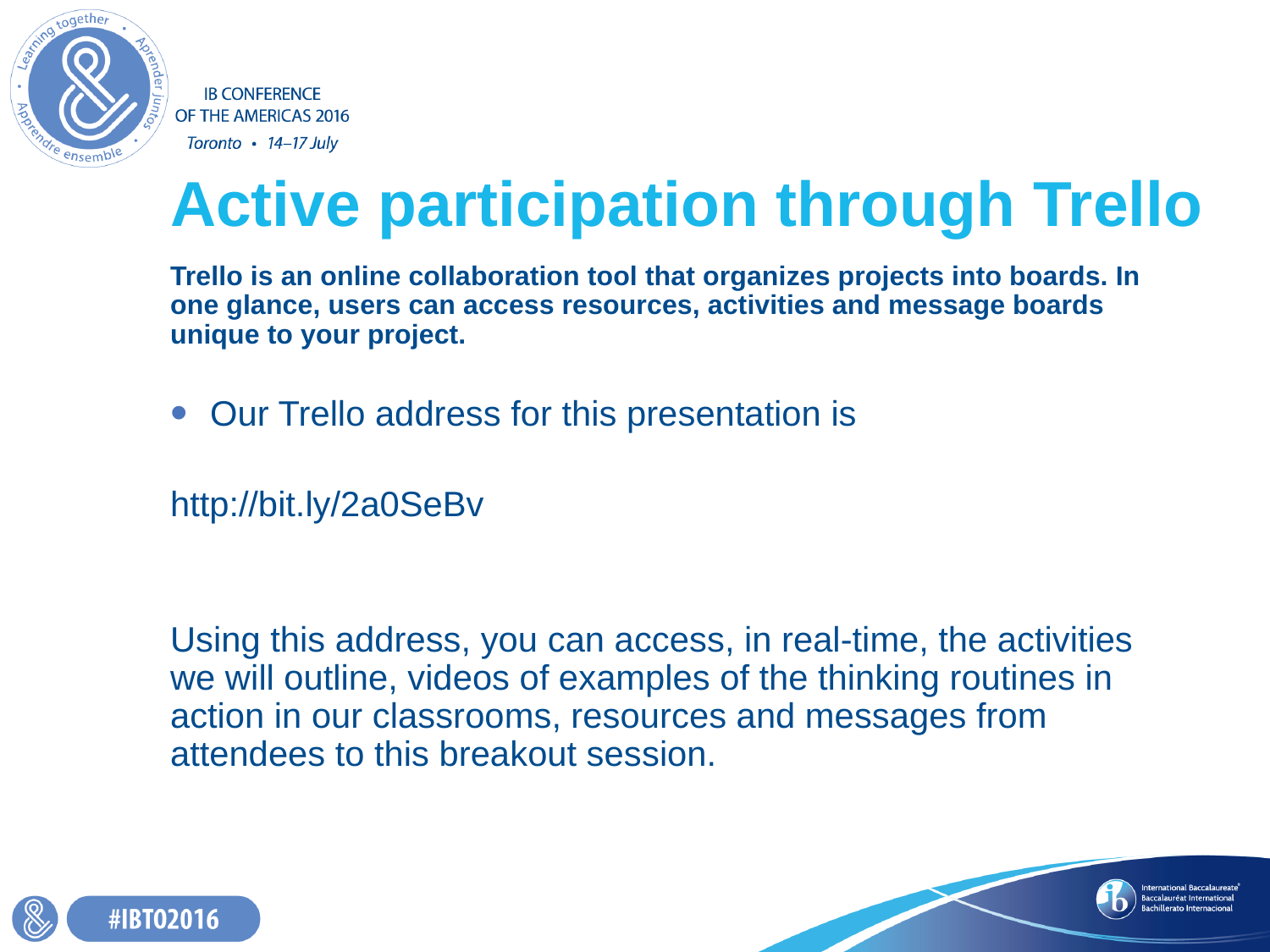

# Active participation through Trello
Trello is an online collaboration tool that organizes projects into boards. In one glance, users can access resources, activities and message boards unique to your project.
Our Trello address for this presentation is

http://bit.ly/2a0SeBv

Using this address, you can access, in real-time, the activities we will outline, videos of examples of the thinking routines in action in our classrooms, resources and messages from attendees to this breakout session.